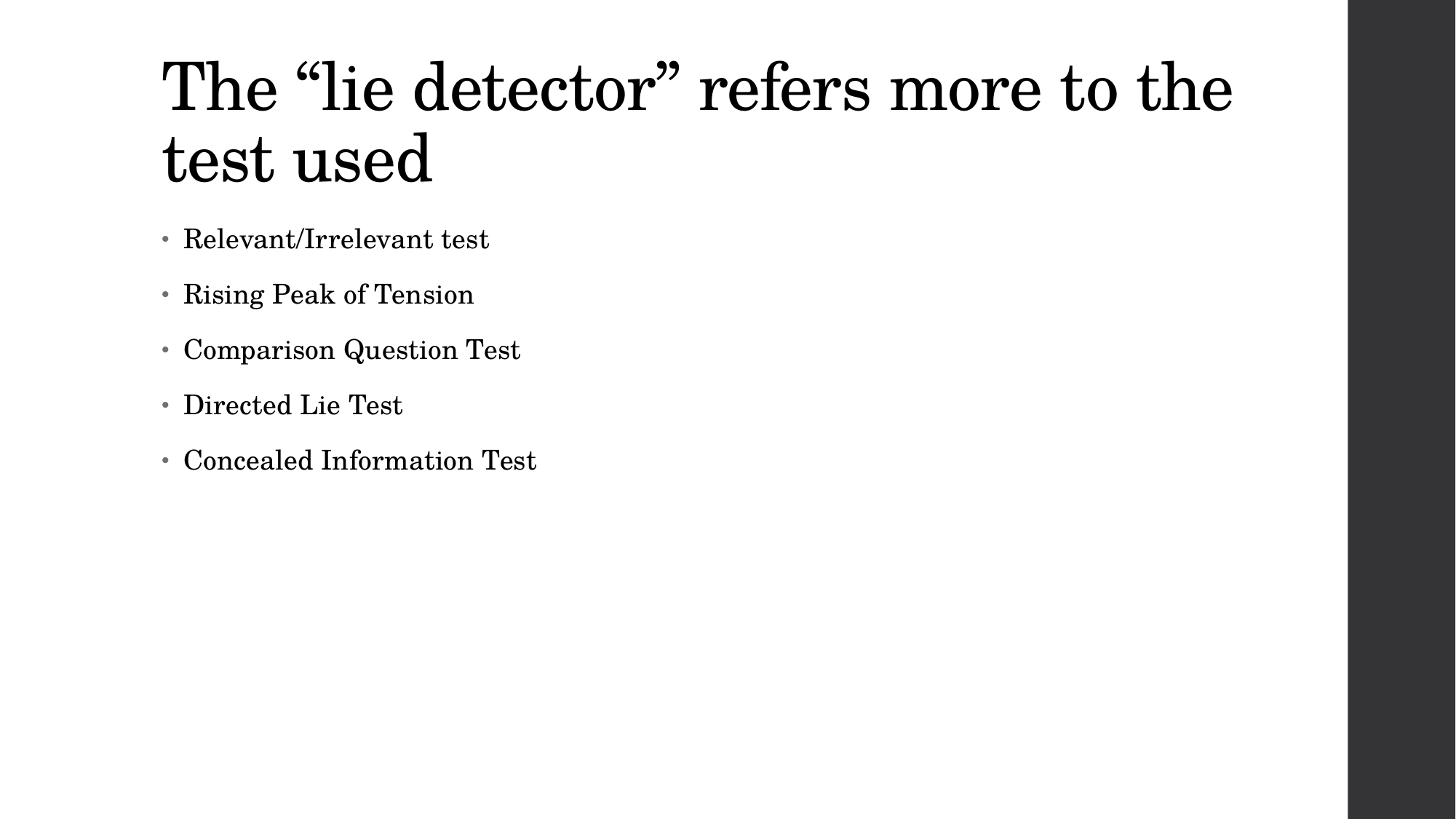

# The “lie detector” refers more to the test used
Relevant/Irrelevant test
Rising Peak of Tension
Comparison Question Test
Directed Lie Test
Concealed Information Test